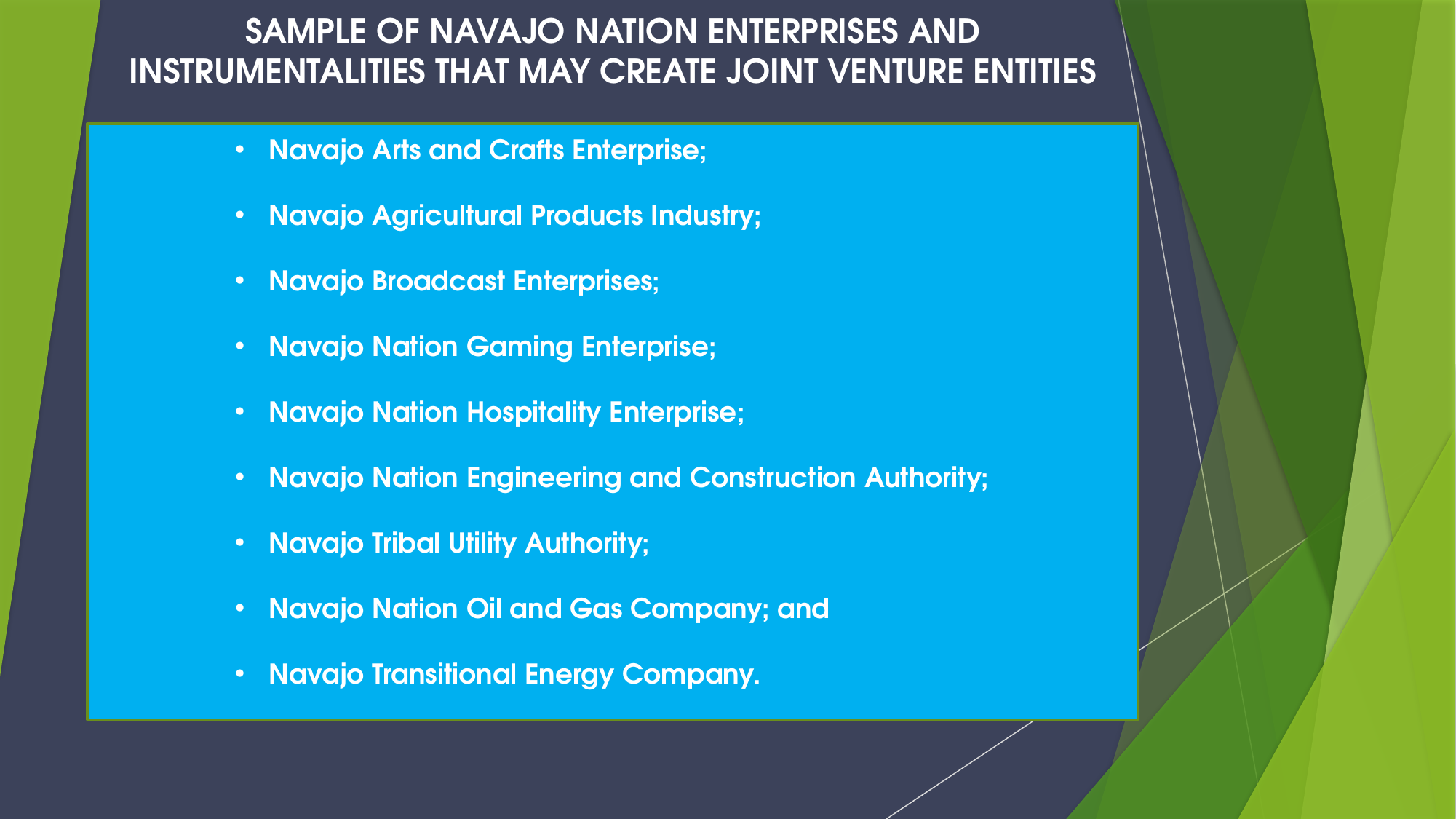

Sample of Navajo Nation Enterprises and Instrumentalities That May Create Joint Venture Entities

Navajo Arts and Crafts Enterprise;

Navajo Agricultural Products Industry;

Navajo Broadcast Enterprises;

Navajo Nation Gaming Enterprise;

Navajo Nation Hospitality Enterprise;

Navajo Nation Engineering and Construction Authority;

Navajo Tribal Utility Authority;

Navajo Nation Oil and Gas Company; and

Navajo Transitional Energy Company.